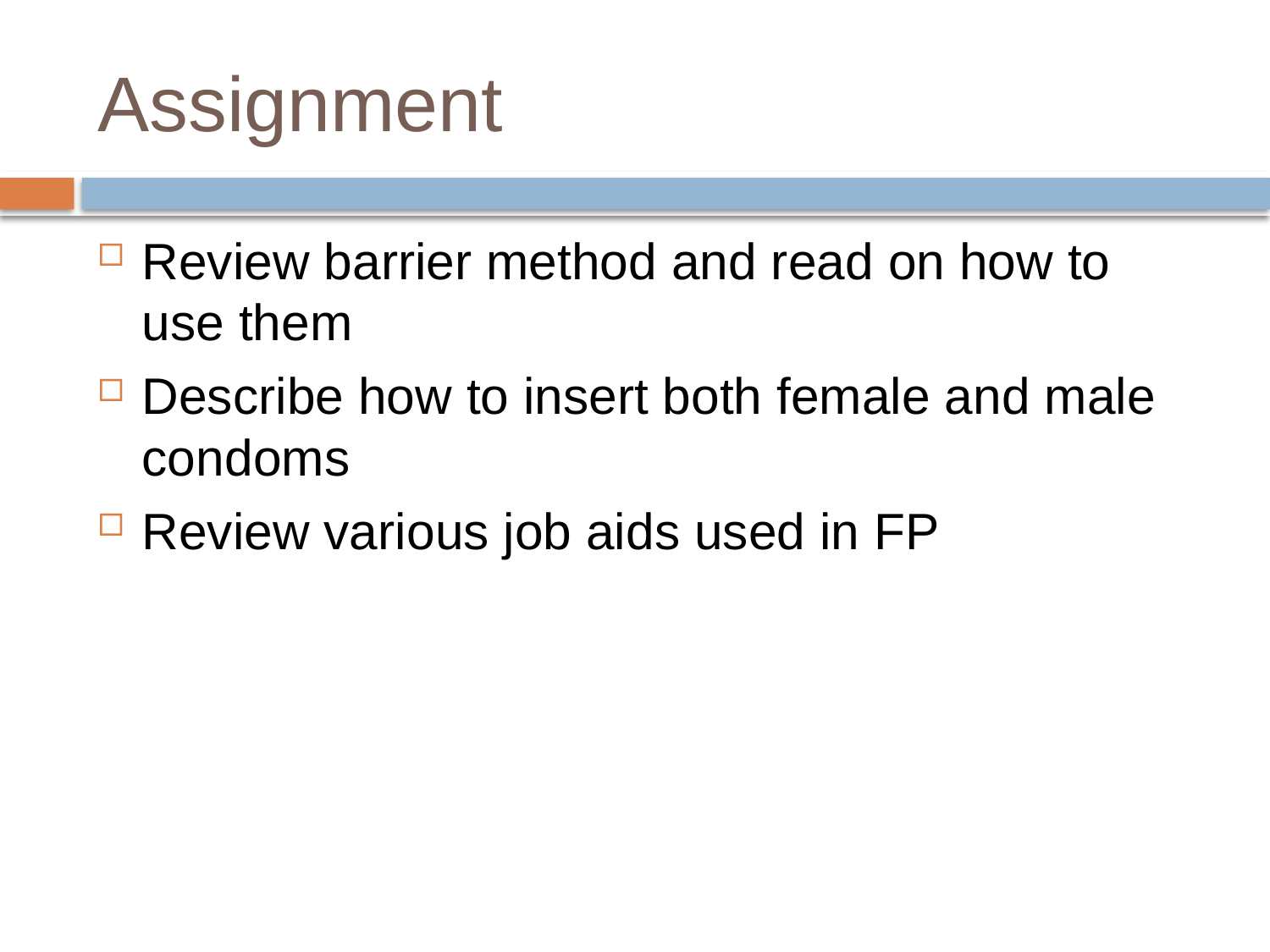

# Assignment
Review barrier method and read on how to use them
Describe how to insert both female and male condoms
Review various job aids used in FP